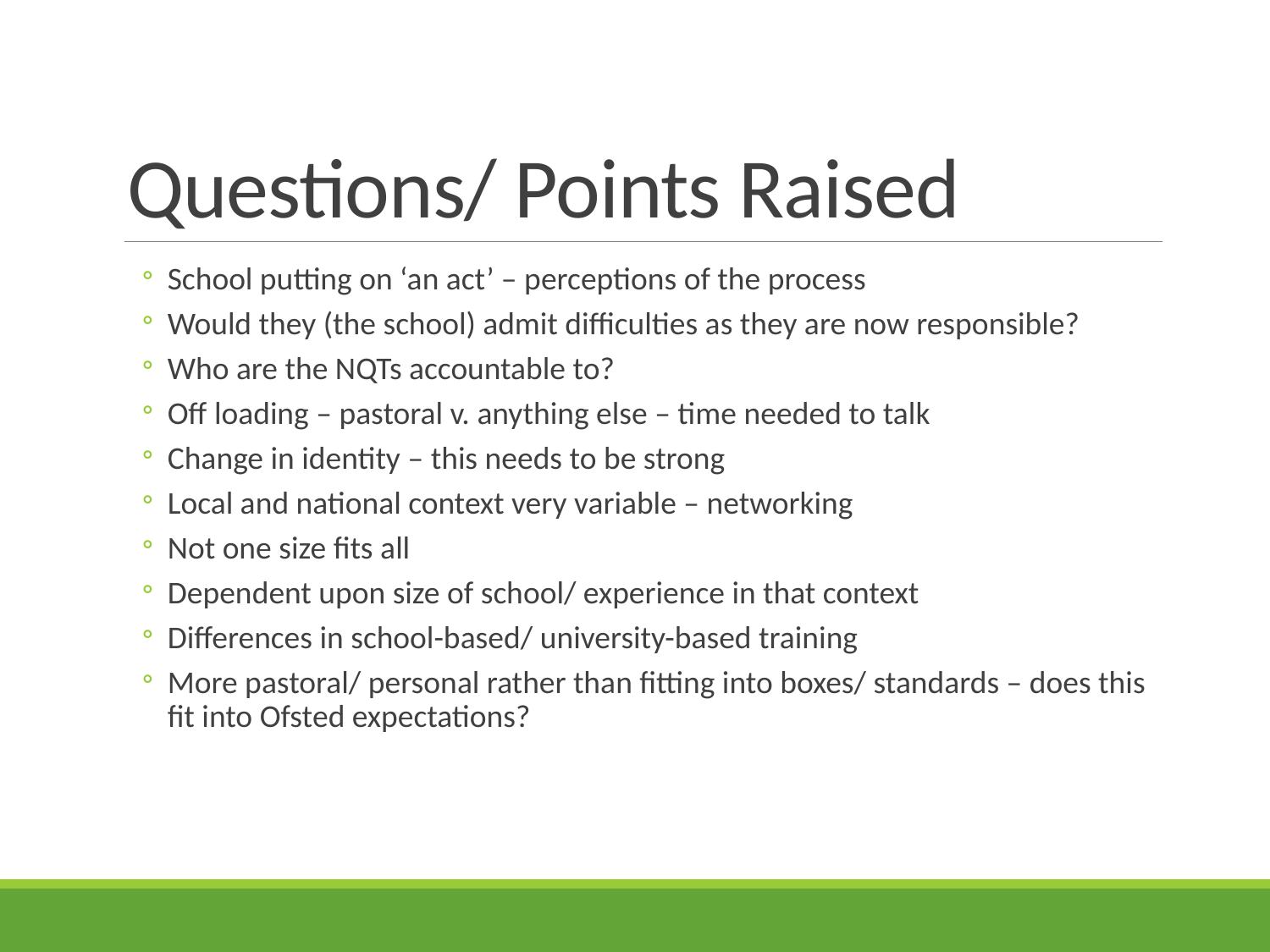

# Questions/ Points Raised
School putting on ‘an act’ – perceptions of the process
Would they (the school) admit difficulties as they are now responsible?
Who are the NQTs accountable to?
Off loading – pastoral v. anything else – time needed to talk
Change in identity – this needs to be strong
Local and national context very variable – networking
Not one size fits all
Dependent upon size of school/ experience in that context
Differences in school-based/ university-based training
More pastoral/ personal rather than fitting into boxes/ standards – does this fit into Ofsted expectations?